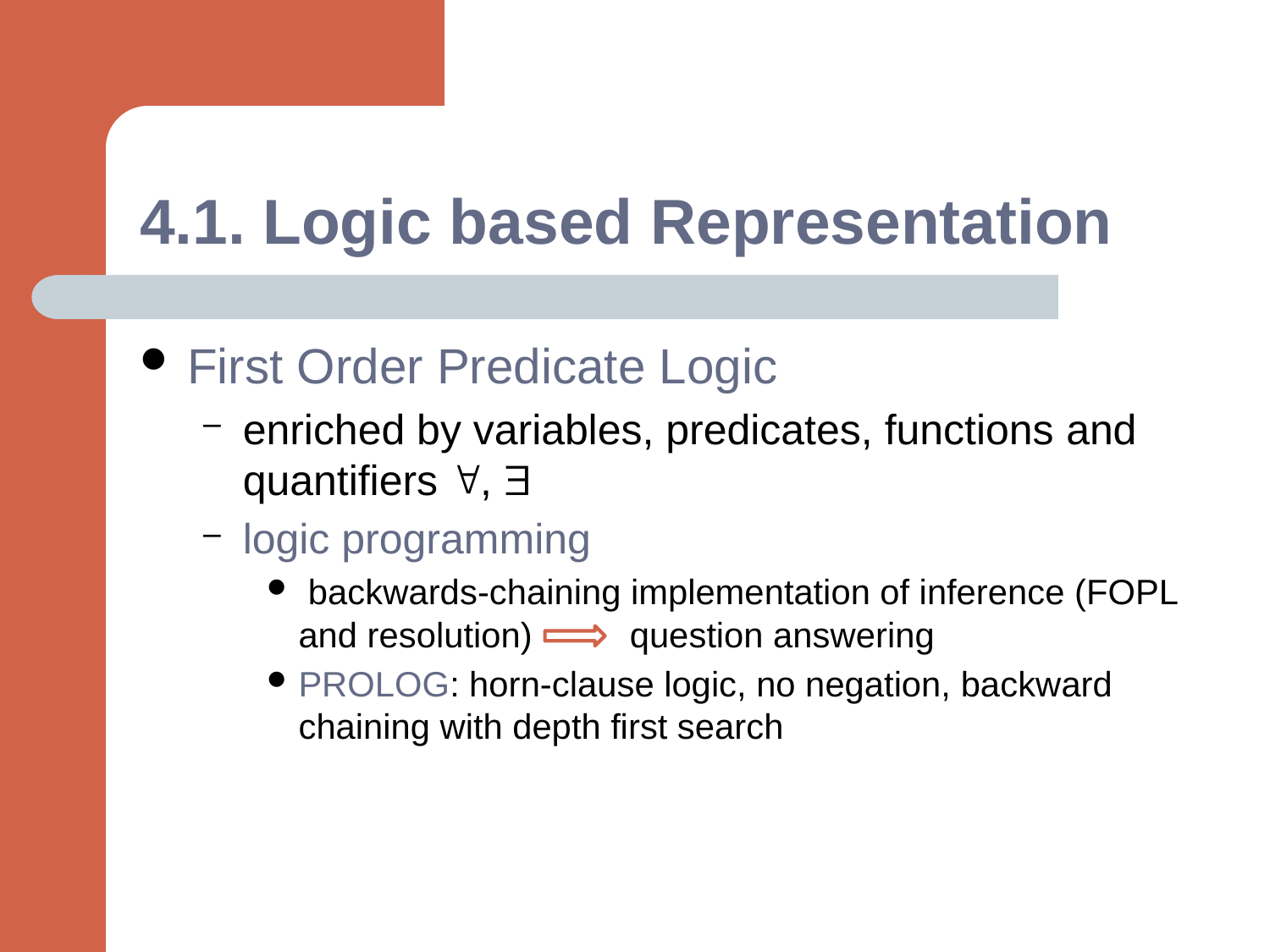

# 4.1. Logic based Representation
First Order Predicate Logic
enriched by variables, predicates, functions and quantifiers ∀, ∃
logic programming
 backwards-chaining implementation of inference (FOPL and resolution)          question answering
PROLOG: horn-clause logic, no negation, backward chaining with depth first search